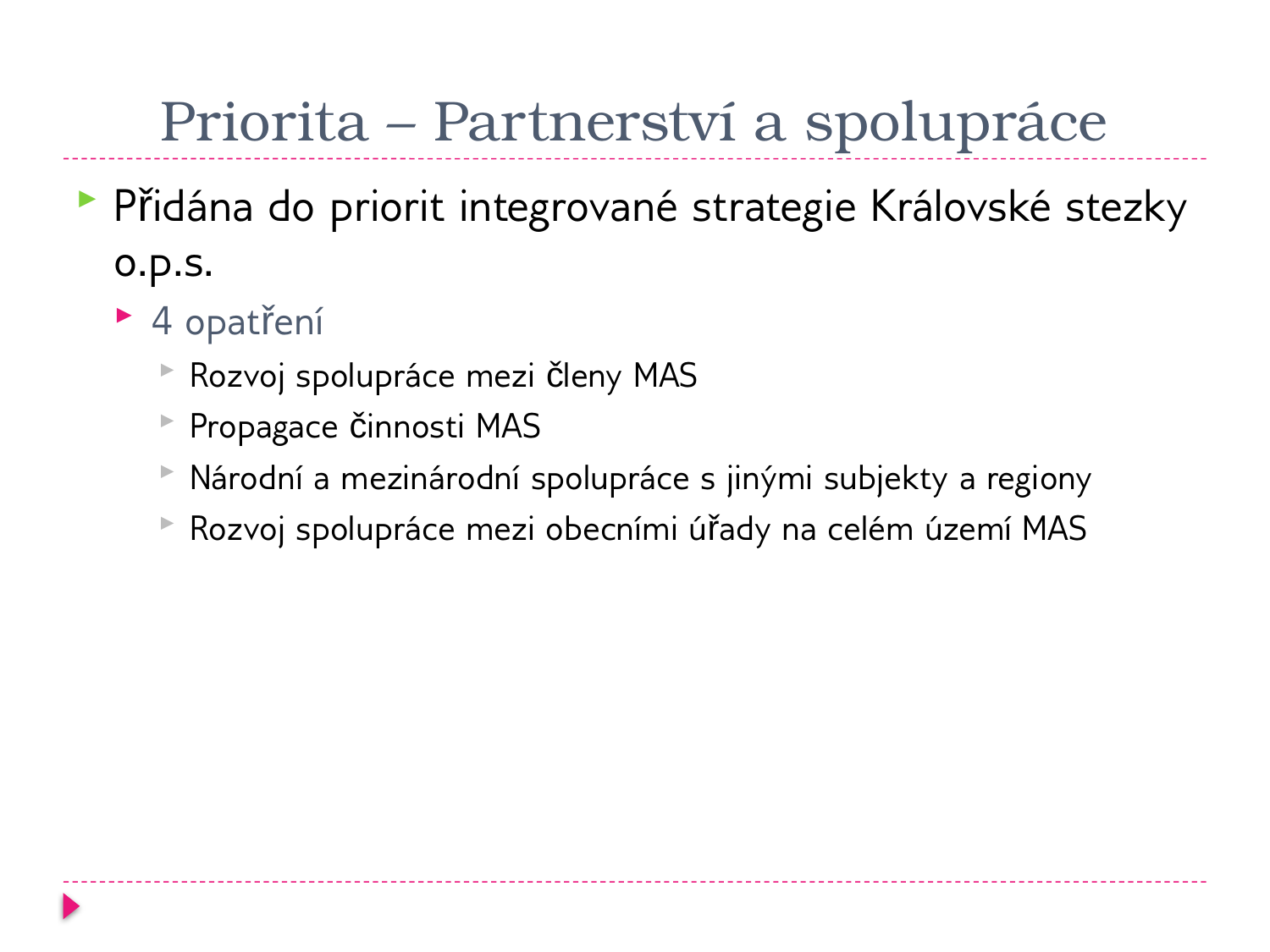

# Priorita – Partnerství a spolupráce
Přidána do priorit integrované strategie Královské stezky o.p.s.
4 opatření
Rozvoj spolupráce mezi členy MAS
Propagace činnosti MAS
Národní a mezinárodní spolupráce s jinými subjekty a regiony
Rozvoj spolupráce mezi obecními úřady na celém území MAS